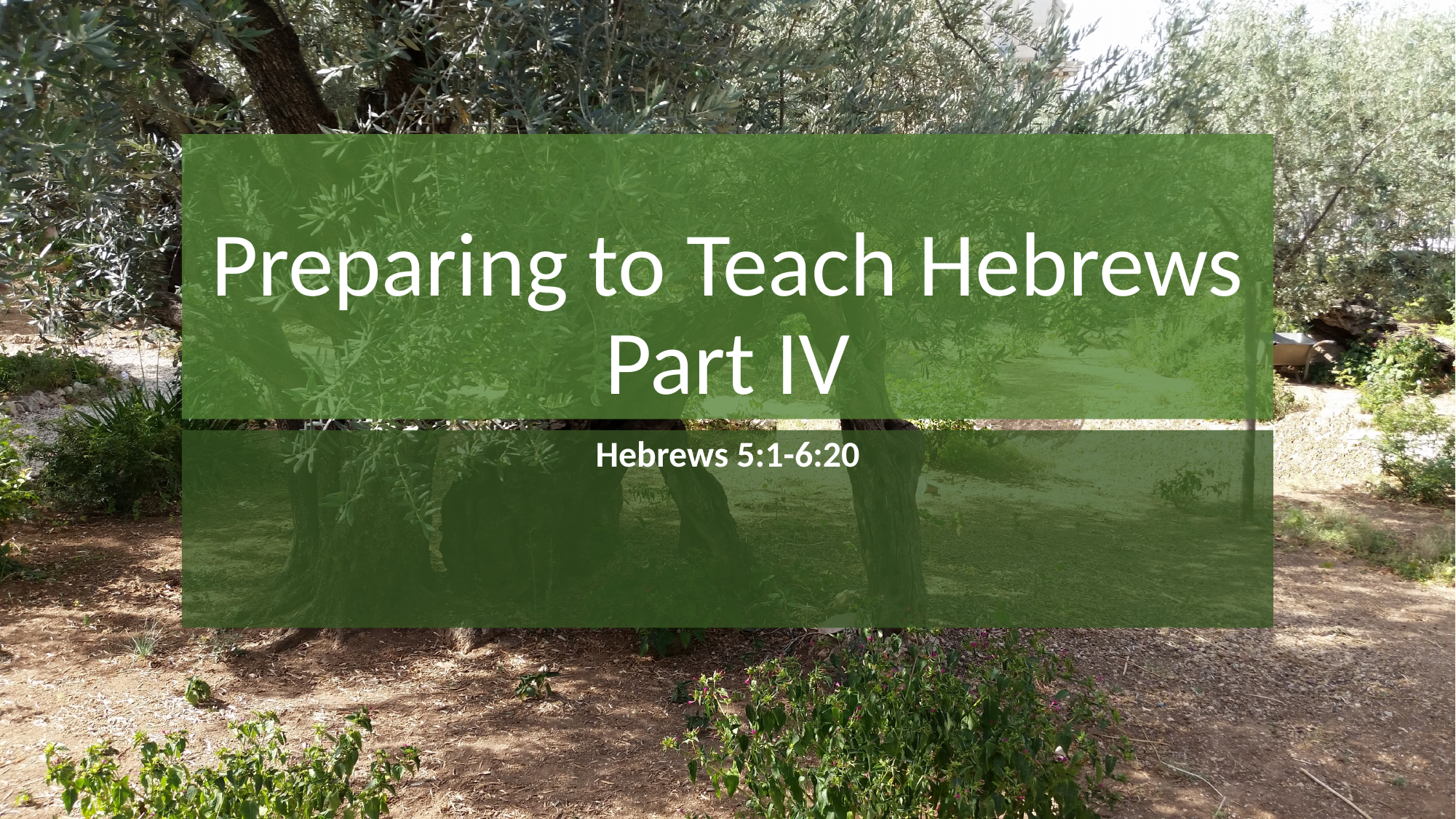

# Preparing to Teach Hebrews Part IV
Hebrews 5:1-6:20